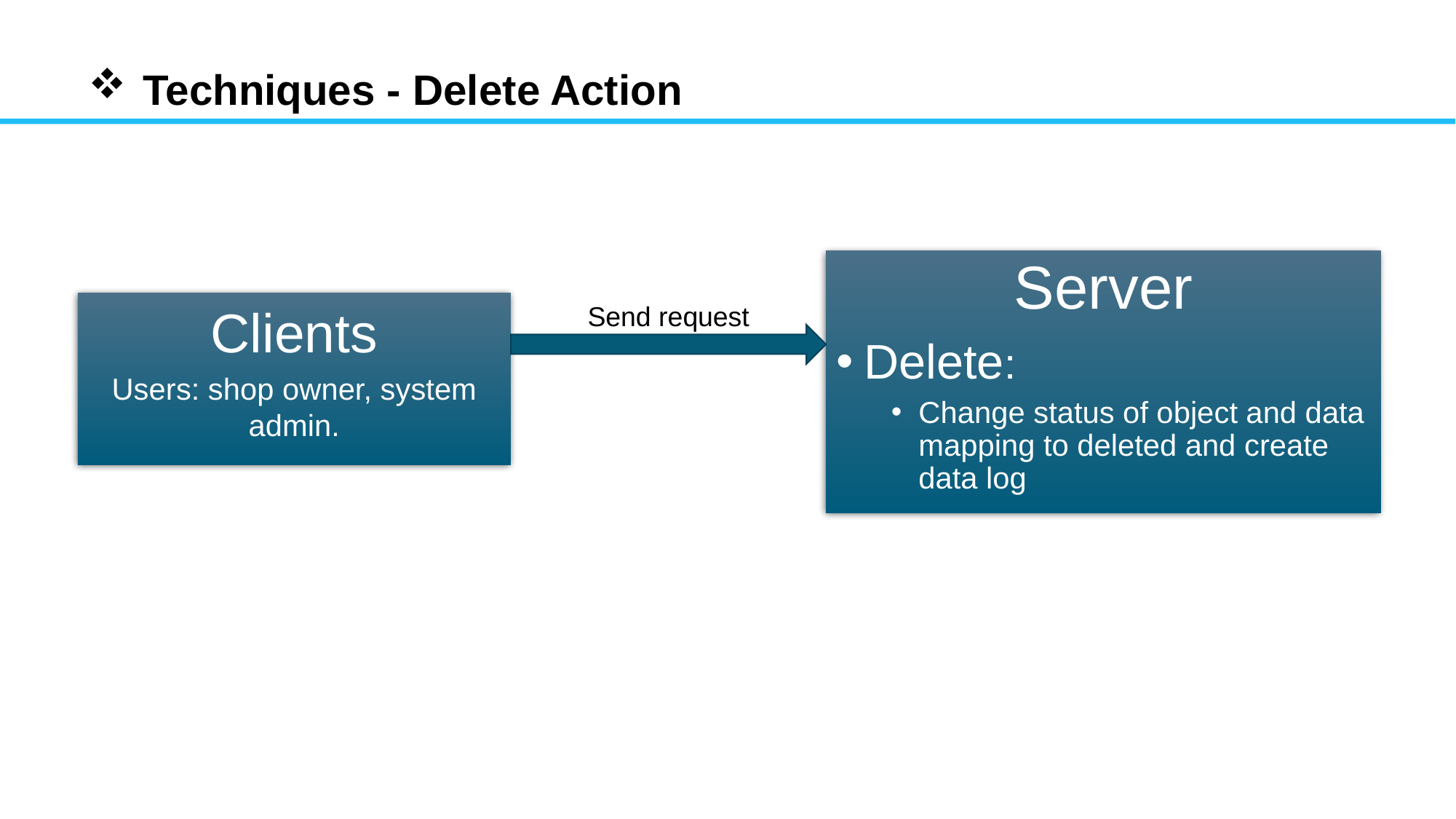

Techniques - Delete Action

Server
Delete:
Change status of object and data mapping to deleted and create data log
Clients
Users: shop owner, system admin.
Send request